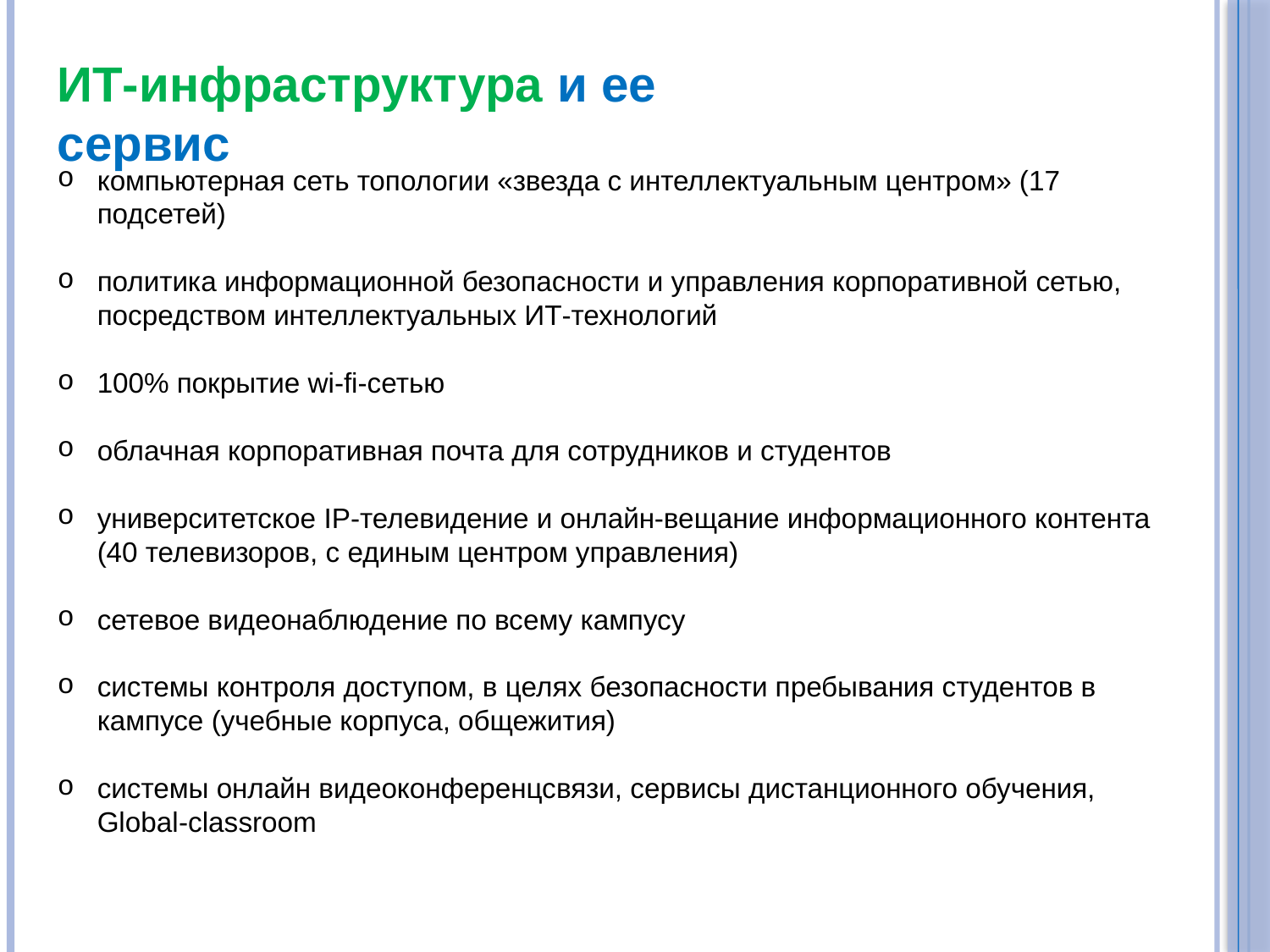

ИТ-инфраструктура и ее сервис
компьютерная сеть топологии «звезда с интеллектуальным центром» (17 подсетей)

политика информационной безопасности и управления корпоративной сетью, посредством интеллектуальных ИТ-технологий

100% покрытие wi-fi-сетью

облачная корпоративная почта для сотрудников и студентов

университетское IP-телевидение и онлайн-вещание информационного контента (40 телевизоров, с единым центром управления)

сетевое видеонаблюдение по всему кампусу

системы контроля доступом, в целях безопасности пребывания студентов в кампусе (учебные корпуса, общежития)

системы онлайн видеоконференцсвязи, сервисы дистанционного обучения, Global-classroom